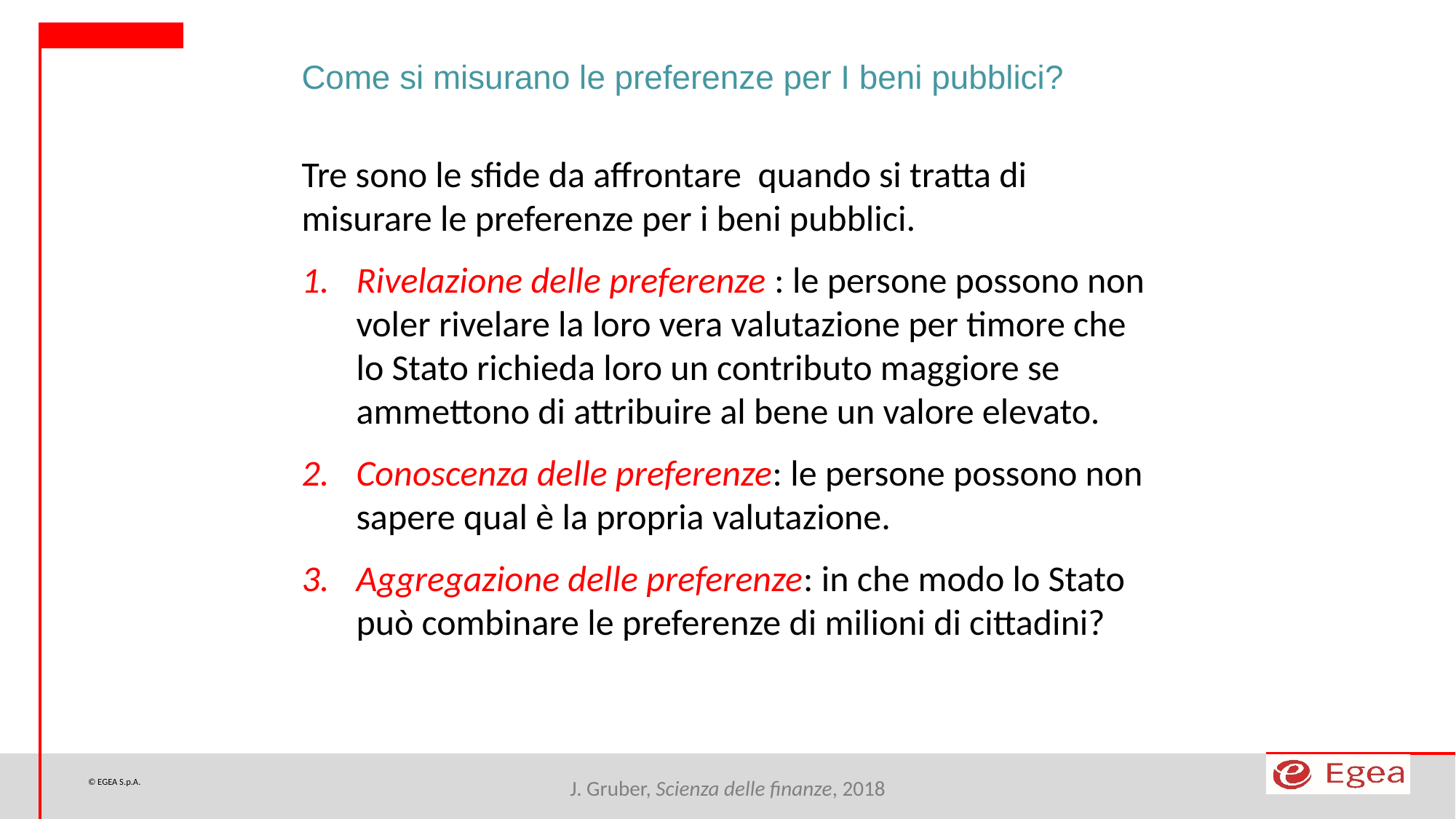

Come si misurano le preferenze per I beni pubblici?
Tre sono le sfide da affrontare  quando si tratta di misurare le preferenze per i beni pubblici.
Rivelazione delle preferenze : le persone possono non voler rivelare la loro vera valutazione per timore che lo Stato richieda loro un contributo maggiore se ammettono di attribuire al bene un valore elevato.
Conoscenza delle preferenze: le persone possono non sapere qual è la propria valutazione.
Aggregazione delle preferenze: in che modo lo Stato può combinare le preferenze di milioni di cittadini?